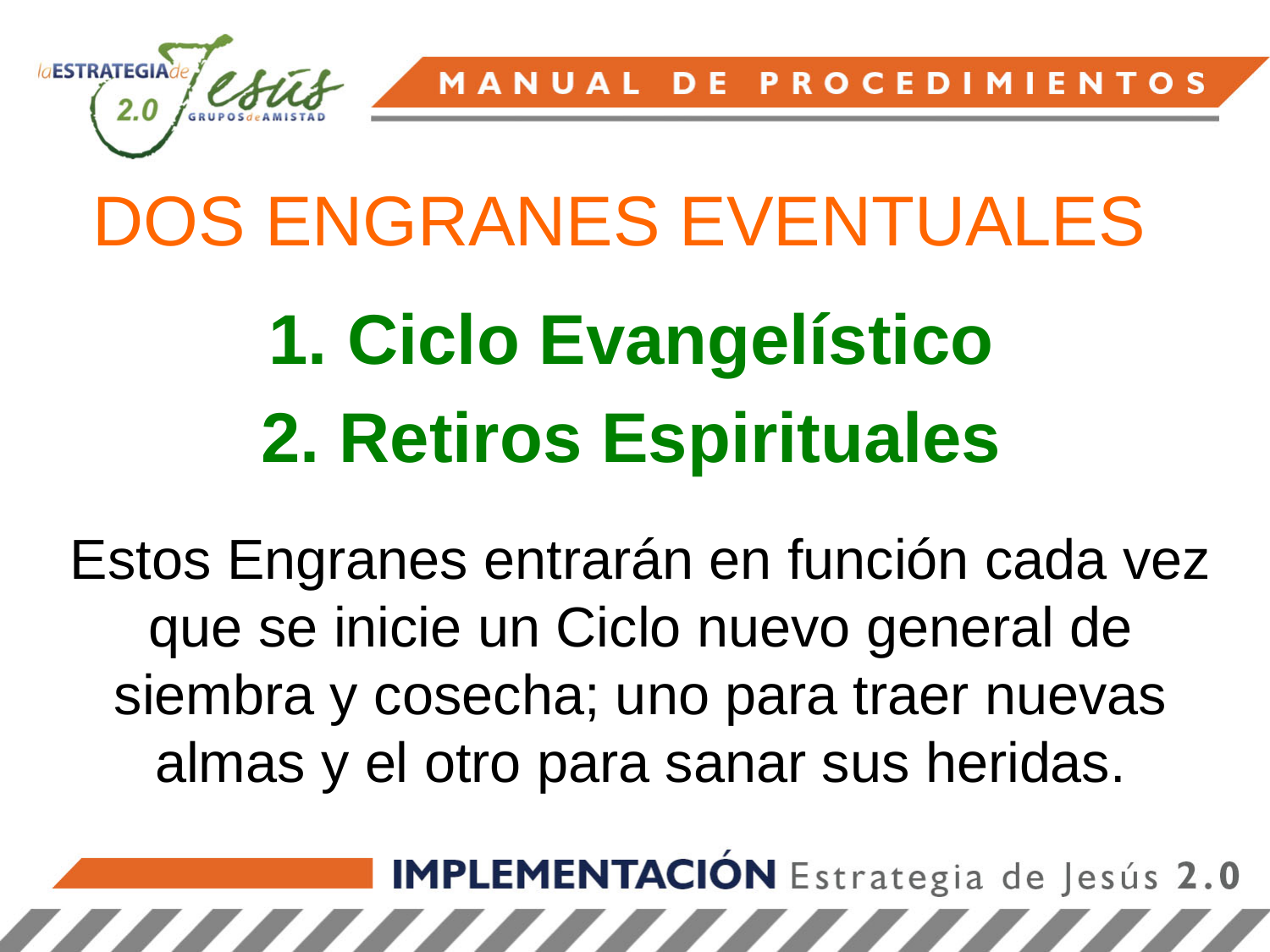

# DOS ENGRANES EVENTUALES
 Ciclo Evangelístico
 Retiros Espirituales

Estos Engranes entrarán en función cada vez que se inicie un Ciclo nuevo general de siembra y cosecha; uno para traer nuevas almas y el otro para sanar sus heridas.